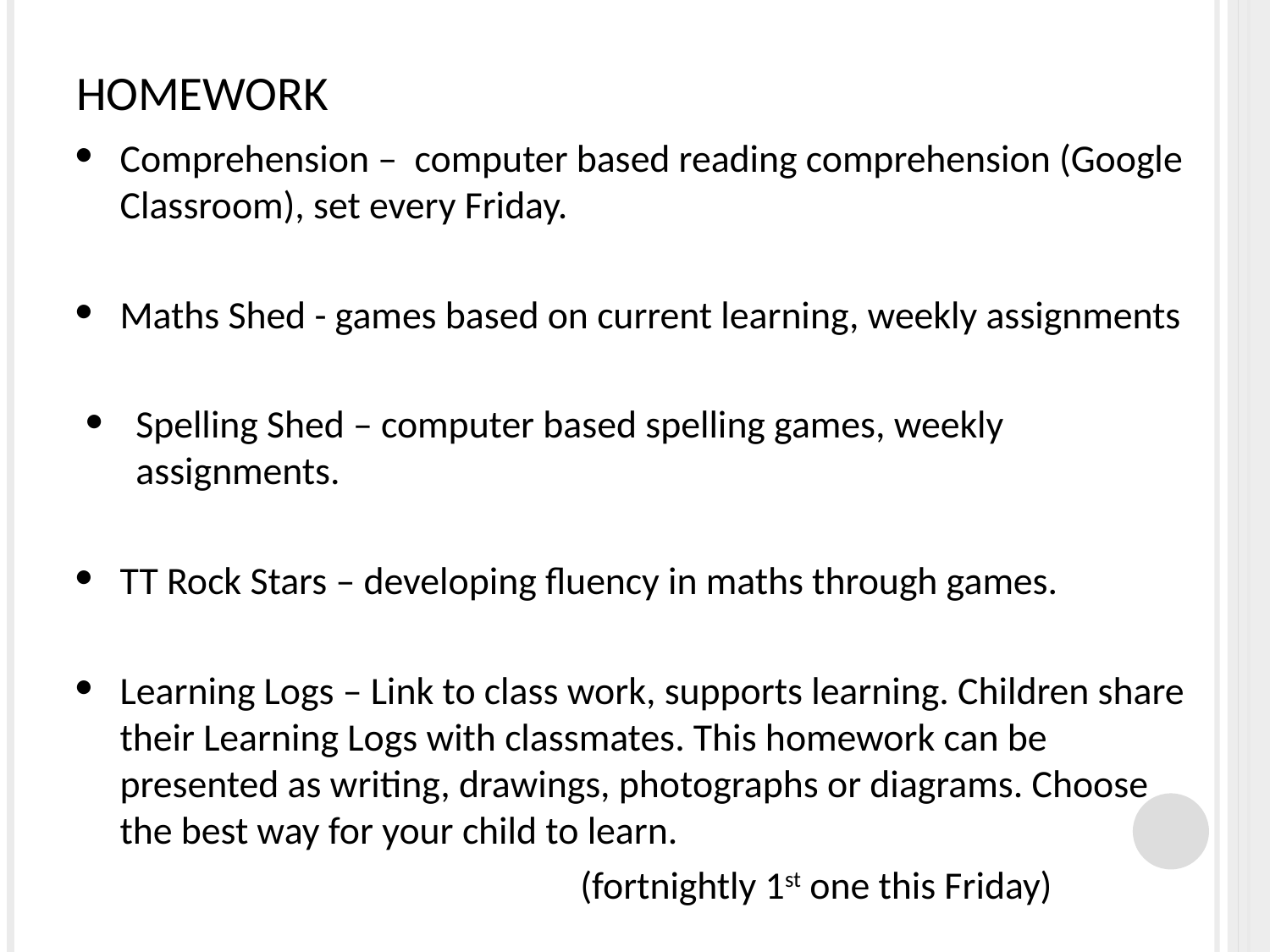

# Homework
Comprehension –  computer based reading comprehension (Google Classroom), set every Friday.

Maths Shed - games based on current learning, weekly assignments

Spelling Shed – computer based spelling games, weekly assignments.

TT Rock Stars – developing fluency in maths through games.

Learning Logs – Link to class work, supports learning. Children share their Learning Logs with classmates. This homework can be presented as writing, drawings, photographs or diagrams. Choose the best way for your child to learn.
				(fortnightly 1st one this Friday)